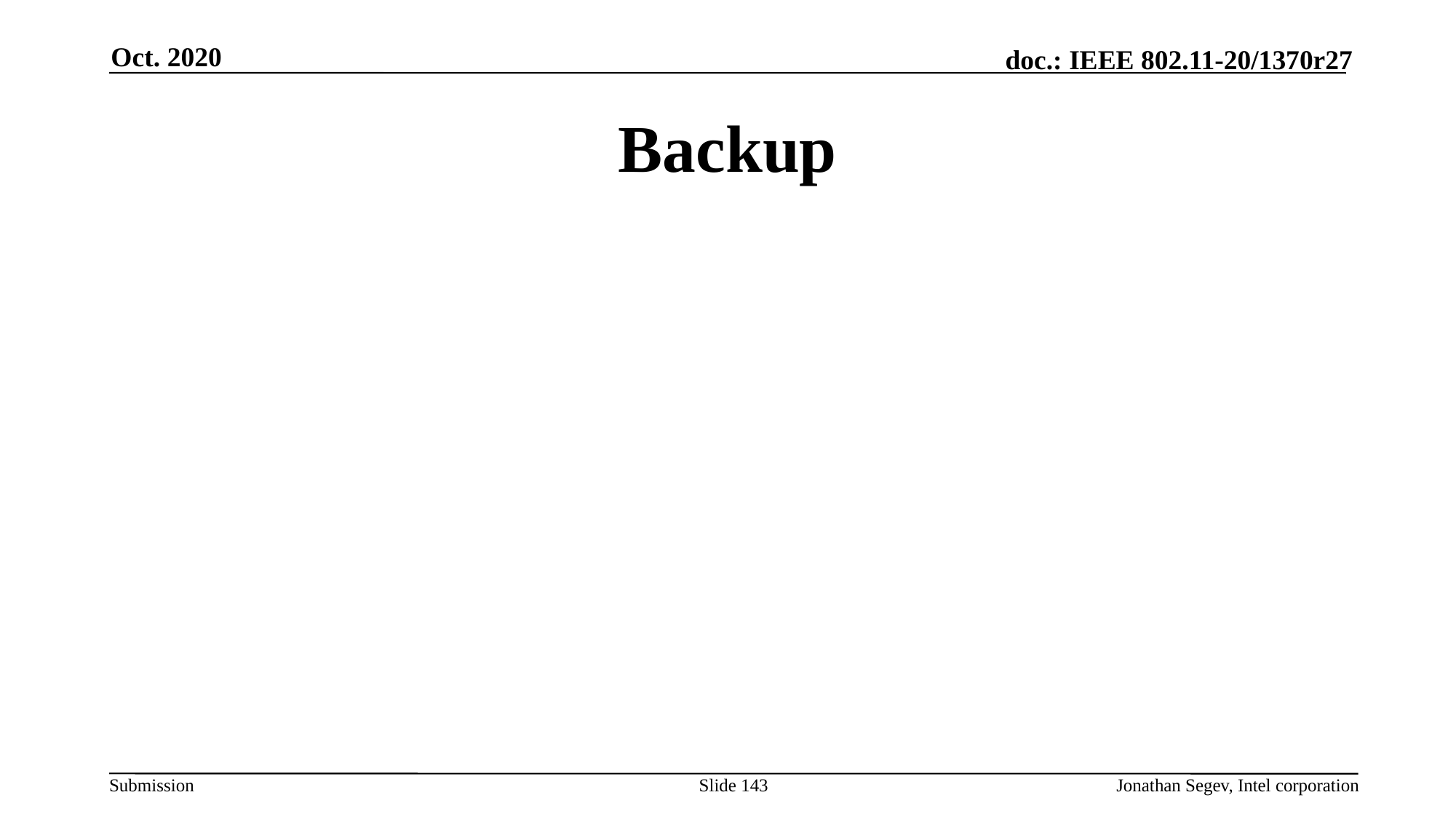

Oct. 2020
# Backup

Slide 143
Jonathan Segev, Intel corporation